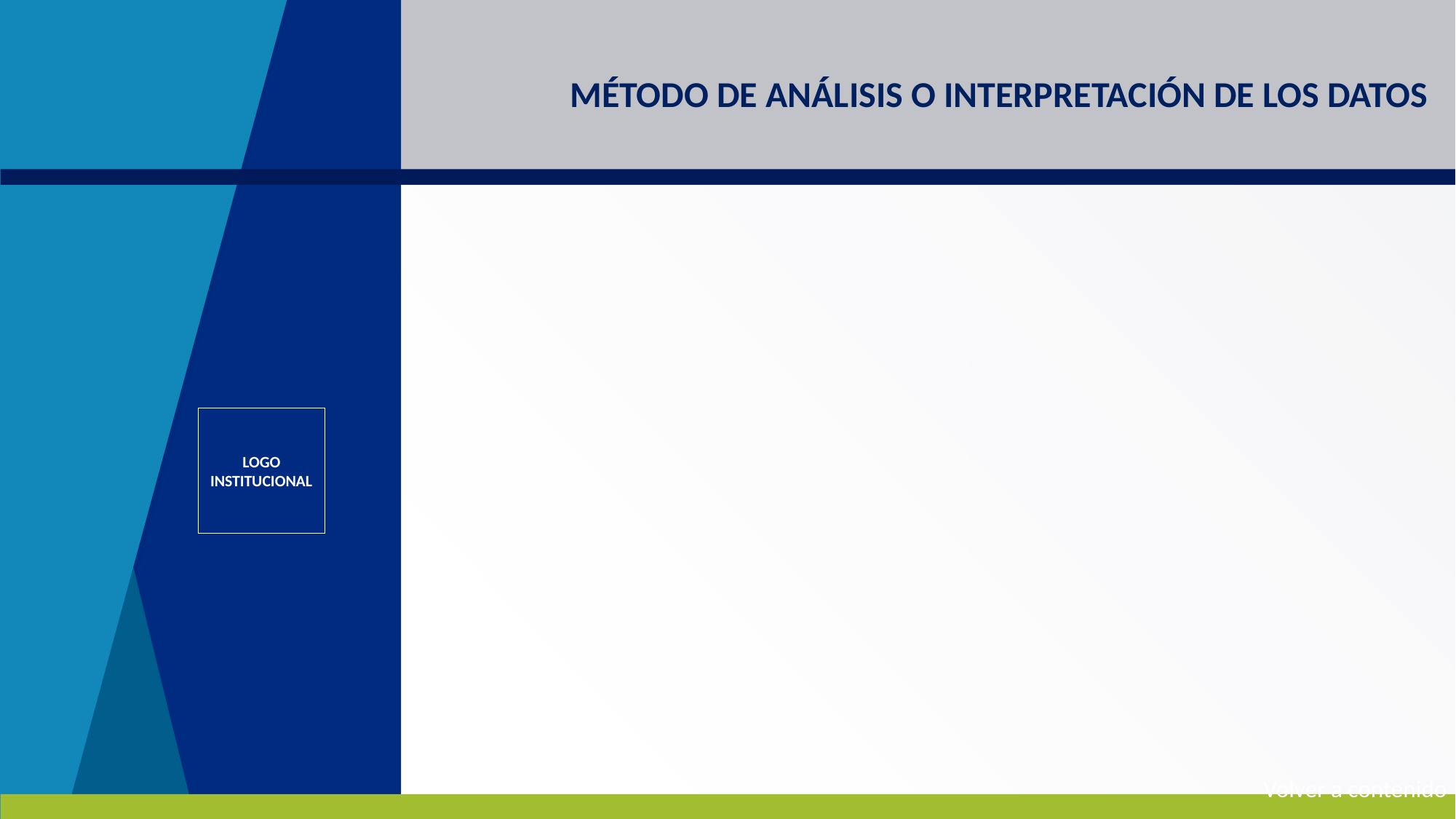

# MÉTODO DE ANÁLISIS O INTERPRETACIÓN DE LOS DATOS

LOGO INSTITUCIONAL

Volver a contenido